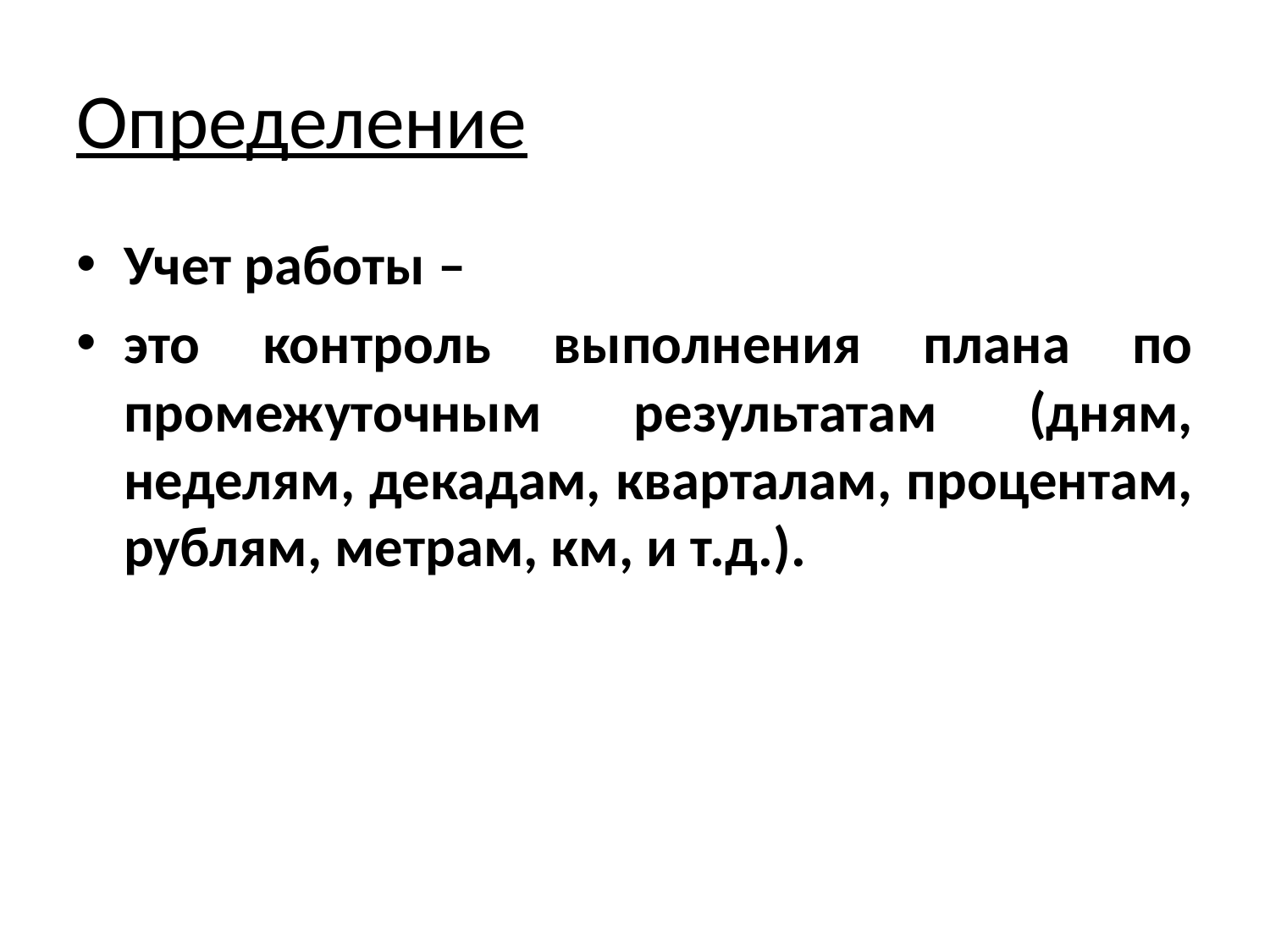

# Определение
Учет работы –
это контроль выполнения плана по промежуточным результатам (дням, неделям, декадам, кварталам, процентам, рублям, метрам, км, и т.д.).